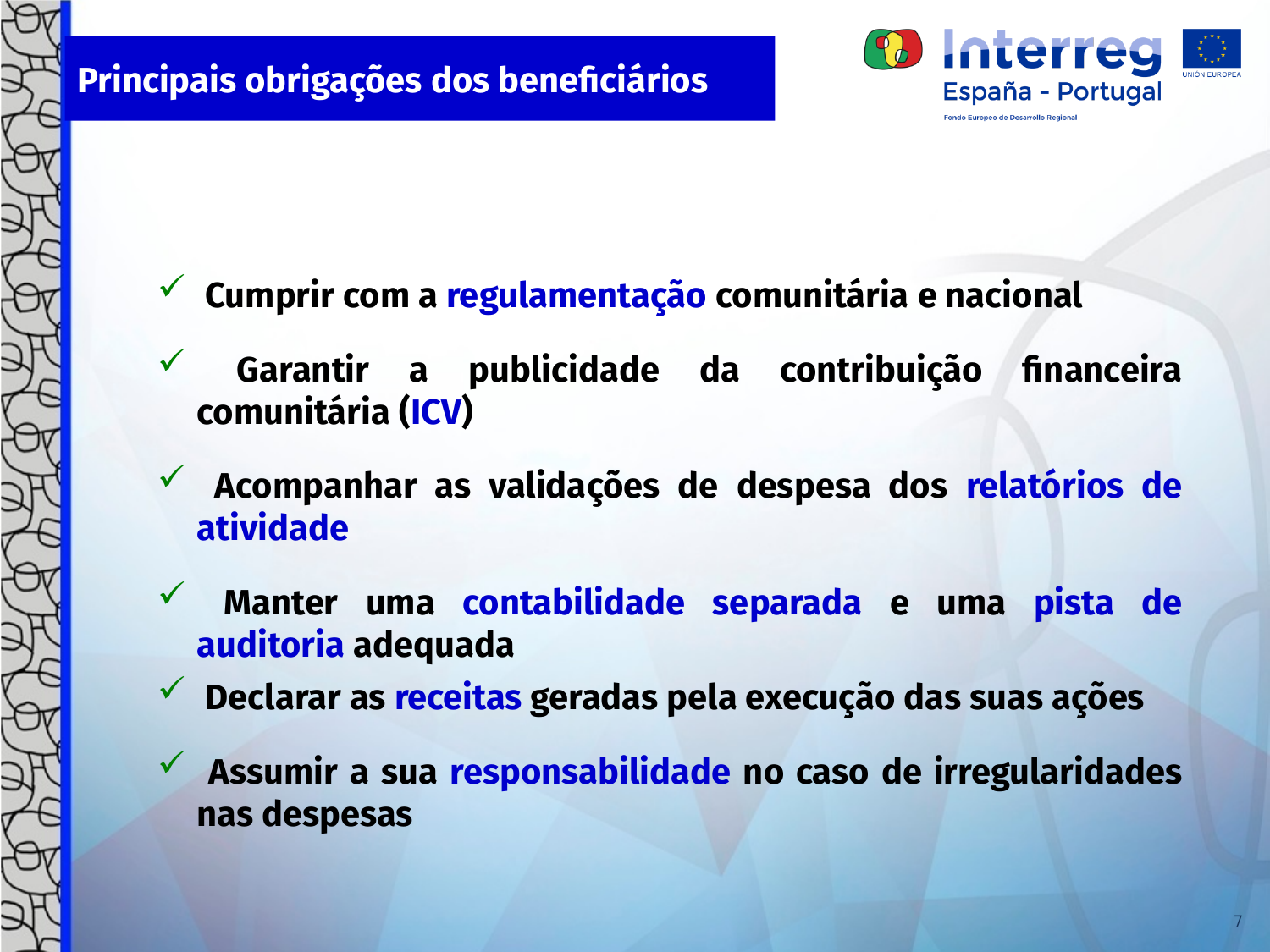

Principais obrigações dos beneficiários
 Cumprir com a regulamentação comunitária e nacional
 Garantir a publicidade da contribuição financeira comunitária (ICV)
 Acompanhar as validações de despesa dos relatórios de atividade
 Manter uma contabilidade separada e uma pista de auditoria adequada
 Declarar as receitas geradas pela execução das suas ações
 Assumir a sua responsabilidade no caso de irregularidades nas despesas
7